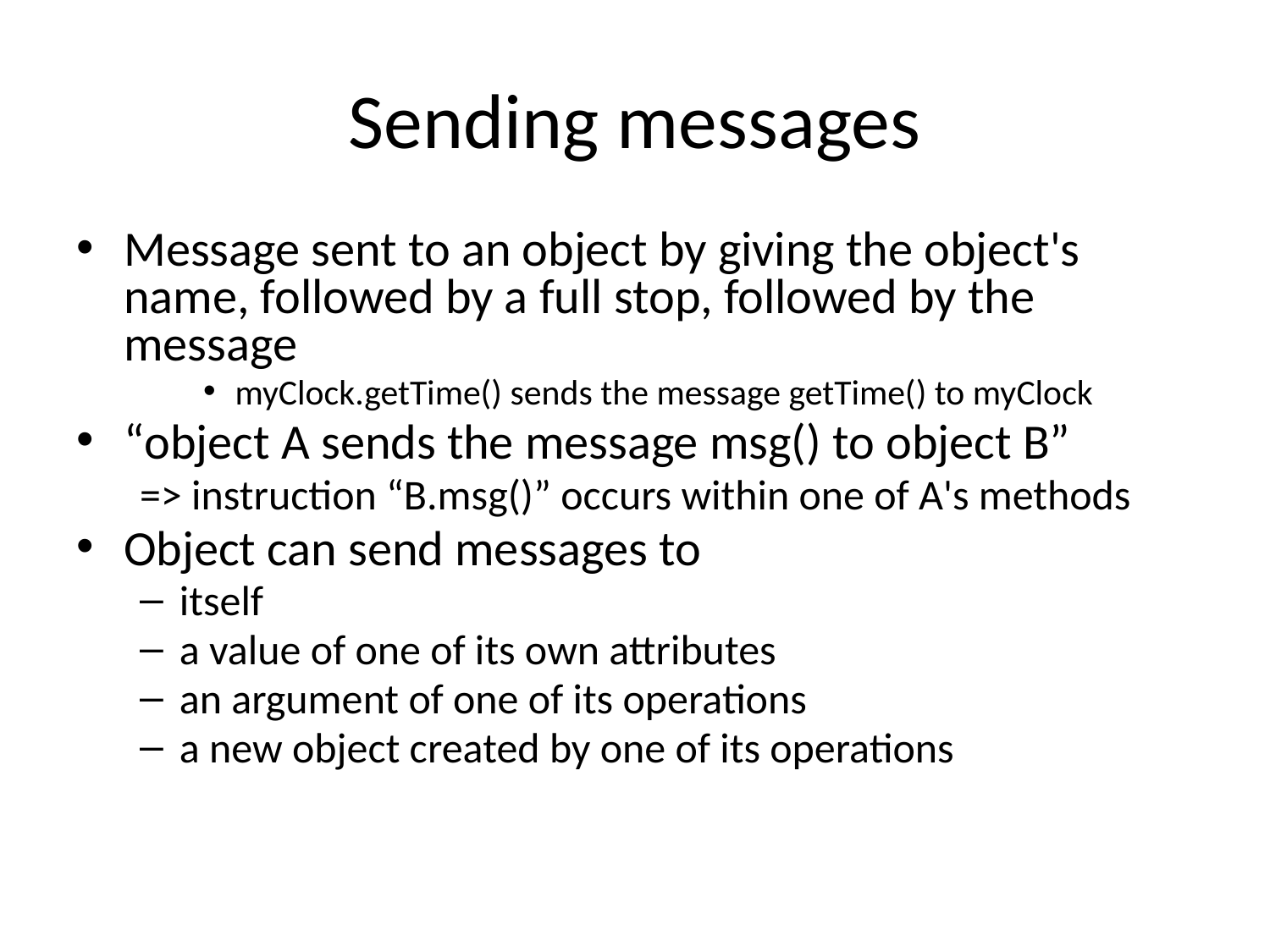

# Sending messages
Message sent to an object by giving the object's name, followed by a full stop, followed by the message
myClock.getTime() sends the message getTime() to myClock
“object A sends the message msg() to object B”
=> instruction “B.msg()” occurs within one of A's methods
Object can send messages to
itself
a value of one of its own attributes
an argument of one of its operations
a new object created by one of its operations